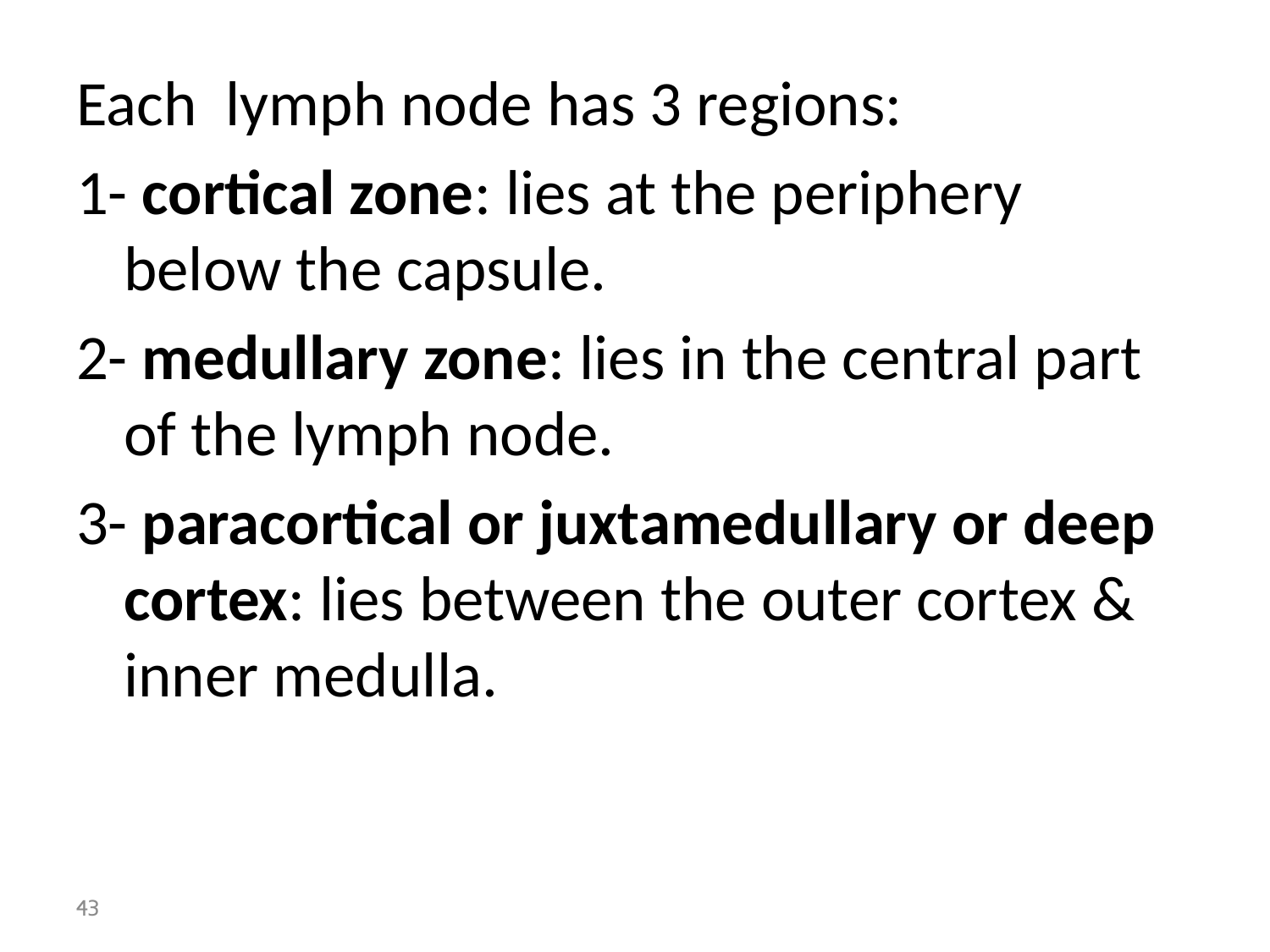

Each  lymph node has 3 regions:
1- cortical zone: lies at the periphery below the capsule.
2- medullary zone: lies in the central part of the lymph node.
3- paracortical or juxtamedullary or deep cortex: lies between the outer cortex & inner medulla.

43